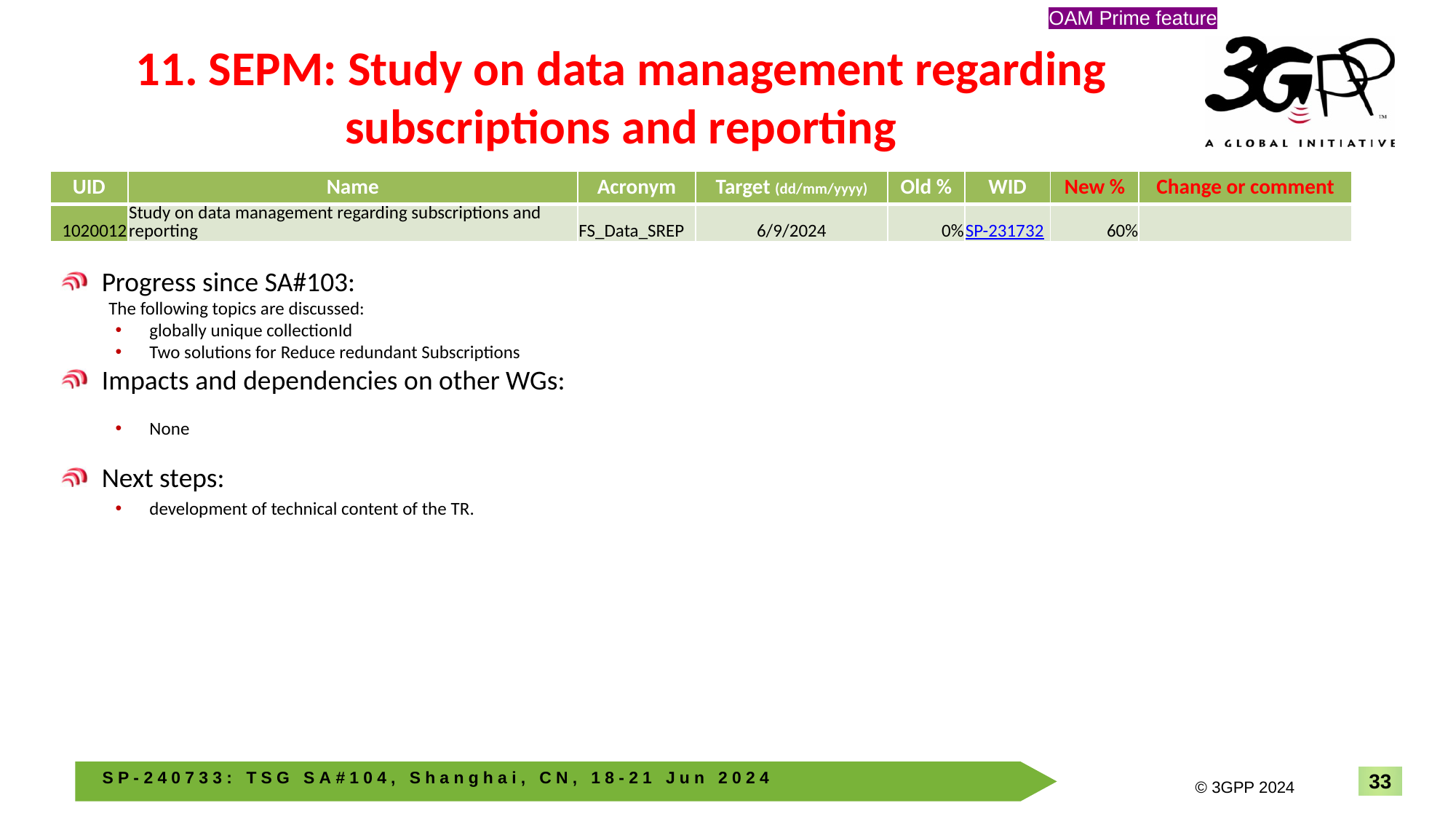

OAM Prime feature
# 11. SEPM: Study on data management regarding subscriptions and reporting
| UID | Name | Acronym | Target (dd/mm/yyyy) | Old % | WID | New % | Change or comment |
| --- | --- | --- | --- | --- | --- | --- | --- |
| 1020012 | Study on data management regarding subscriptions and reporting | FS\_Data\_SREP | 6/9/2024 | 0% | SP-231732 | 60% |  |
Progress since SA#103:
The following topics are discussed:
globally unique collectionId
Two solutions for Reduce redundant Subscriptions
Impacts and dependencies on other WGs:

None

Next steps:
development of technical content of the TR.